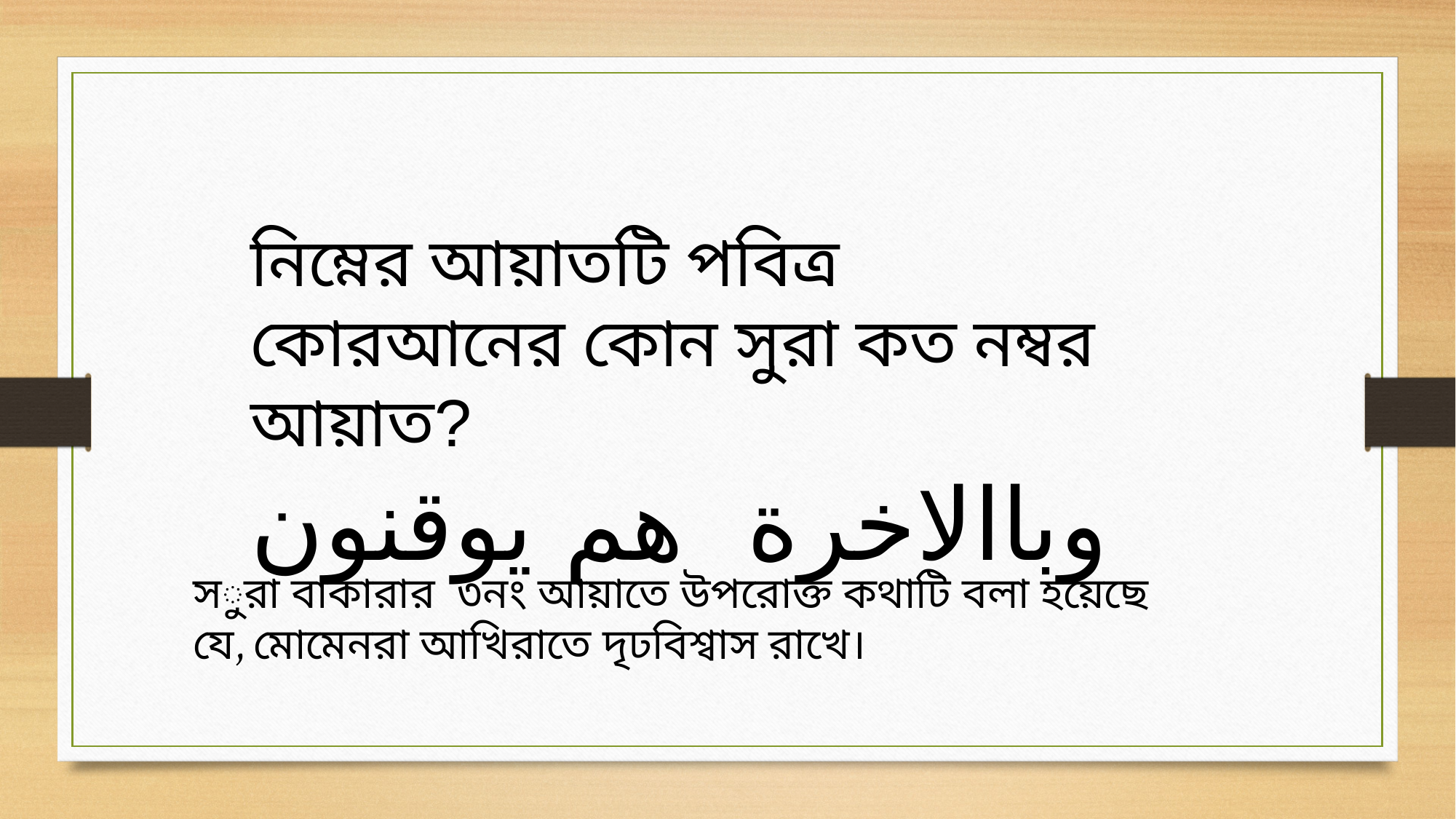

নিম্নের আয়াতটি পবিত্র কোরআনের কোন সুরা কত নম্বর আয়াত?
وباالاخرة  هم يوقنون
সুরা বাকারার  ৩নং আয়াতে উপরোক্ত কথাটি বলা হয়েছে  যে, মোমেনরা আখিরাতে দৃঢবিশ্বাস রাখে।